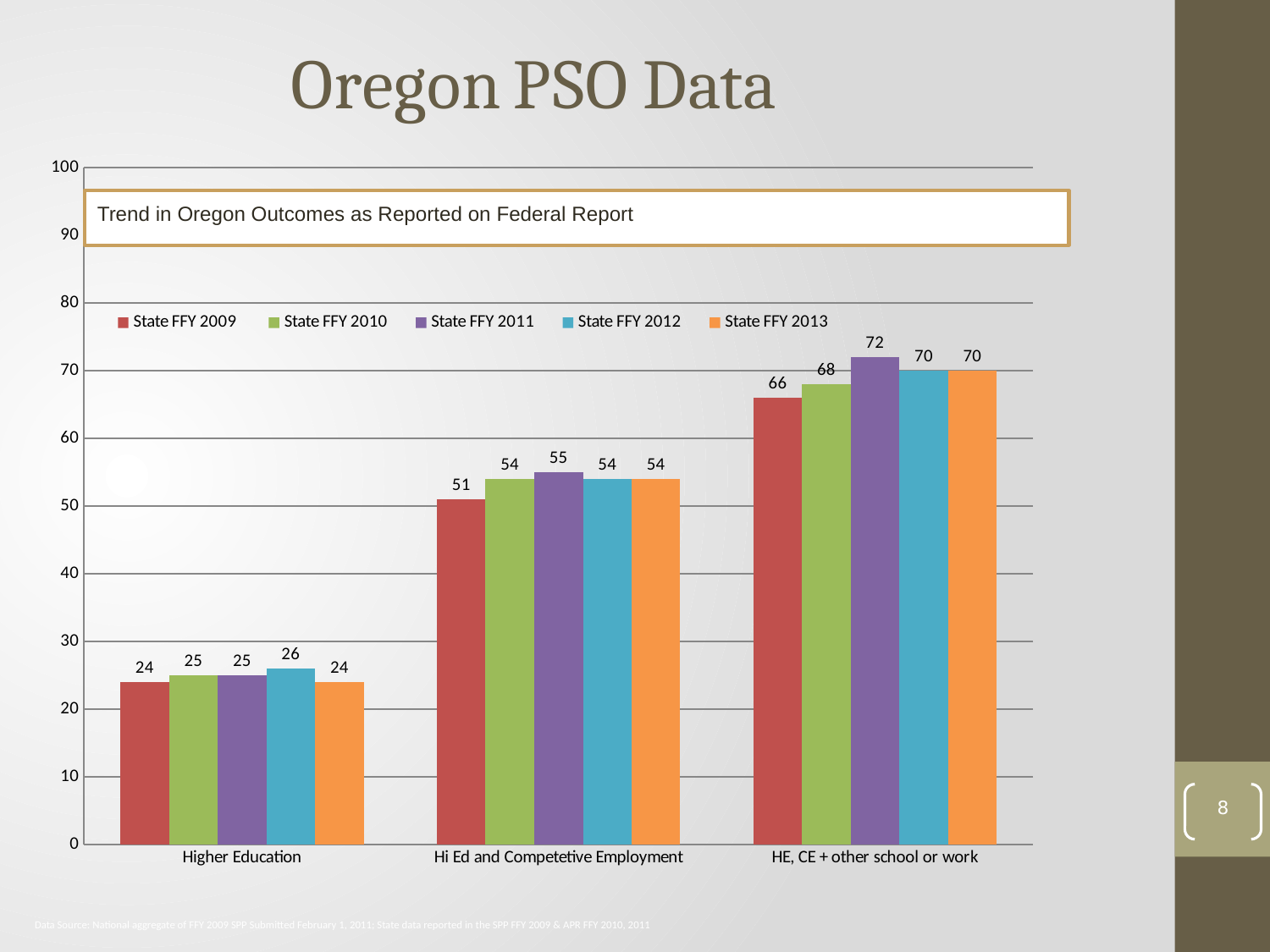

Oregon PSO Data

[unsupported chart]

Trend in Oregon Outcomes as Reported on Federal Report
8
Data Source: National aggregate of FFY 2009 SPP Submitted February 1, 2011; State data reported in the SPP FFY 2009 & APR FFY 2010, 2011